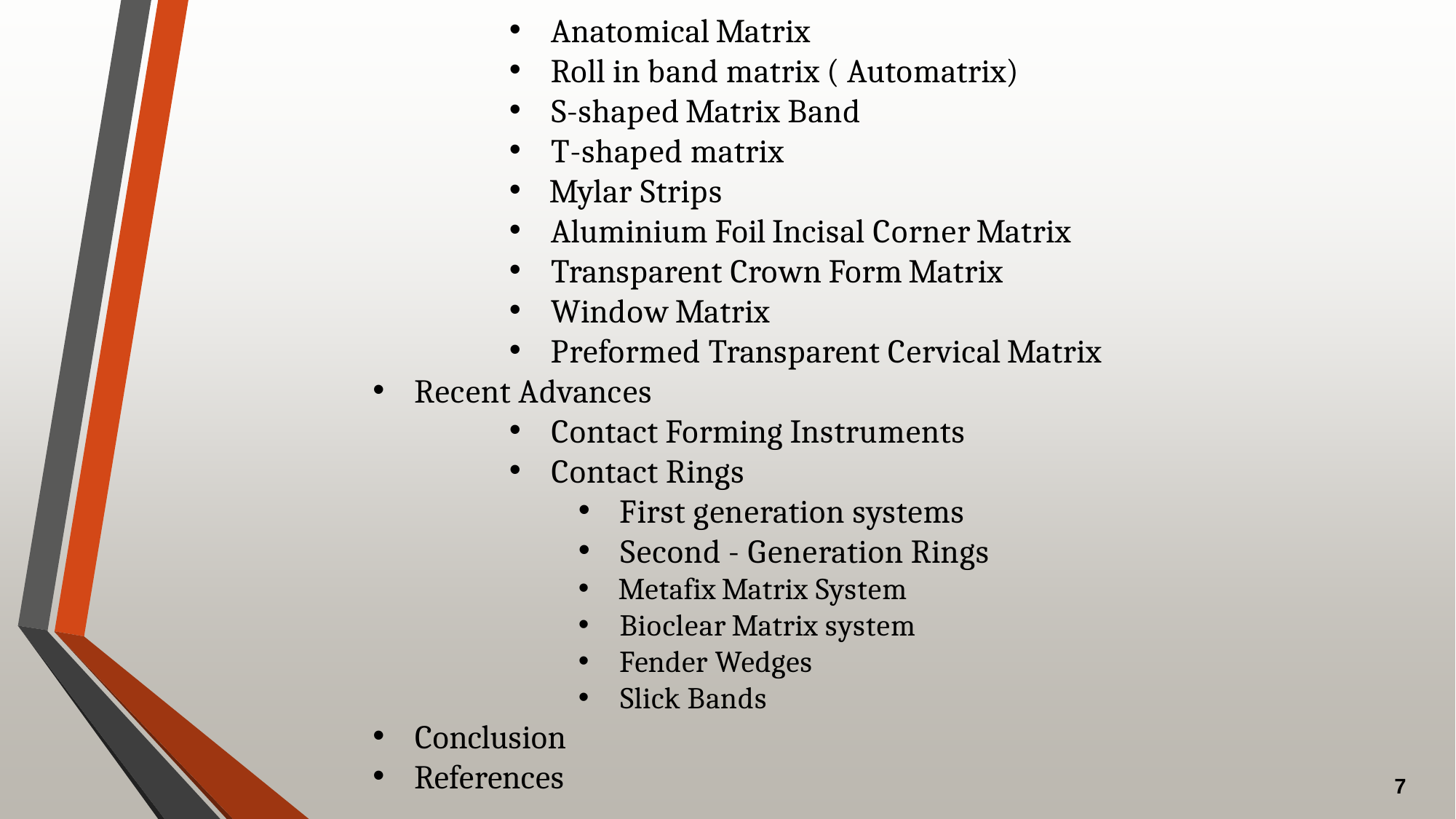

Anatomical Matrix
Roll in band matrix ( Automatrix)
S-shaped Matrix Band
T-shaped matrix
Mylar Strips
Aluminium Foil Incisal Corner Matrix
Transparent Crown Form Matrix
Window Matrix
Preformed Transparent Cervical Matrix
Recent Advances
Contact Forming Instruments
Contact Rings
First generation systems
Second - Generation Rings
Metafix Matrix System
Bioclear Matrix system
Fender Wedges
Slick Bands
Conclusion
References
7